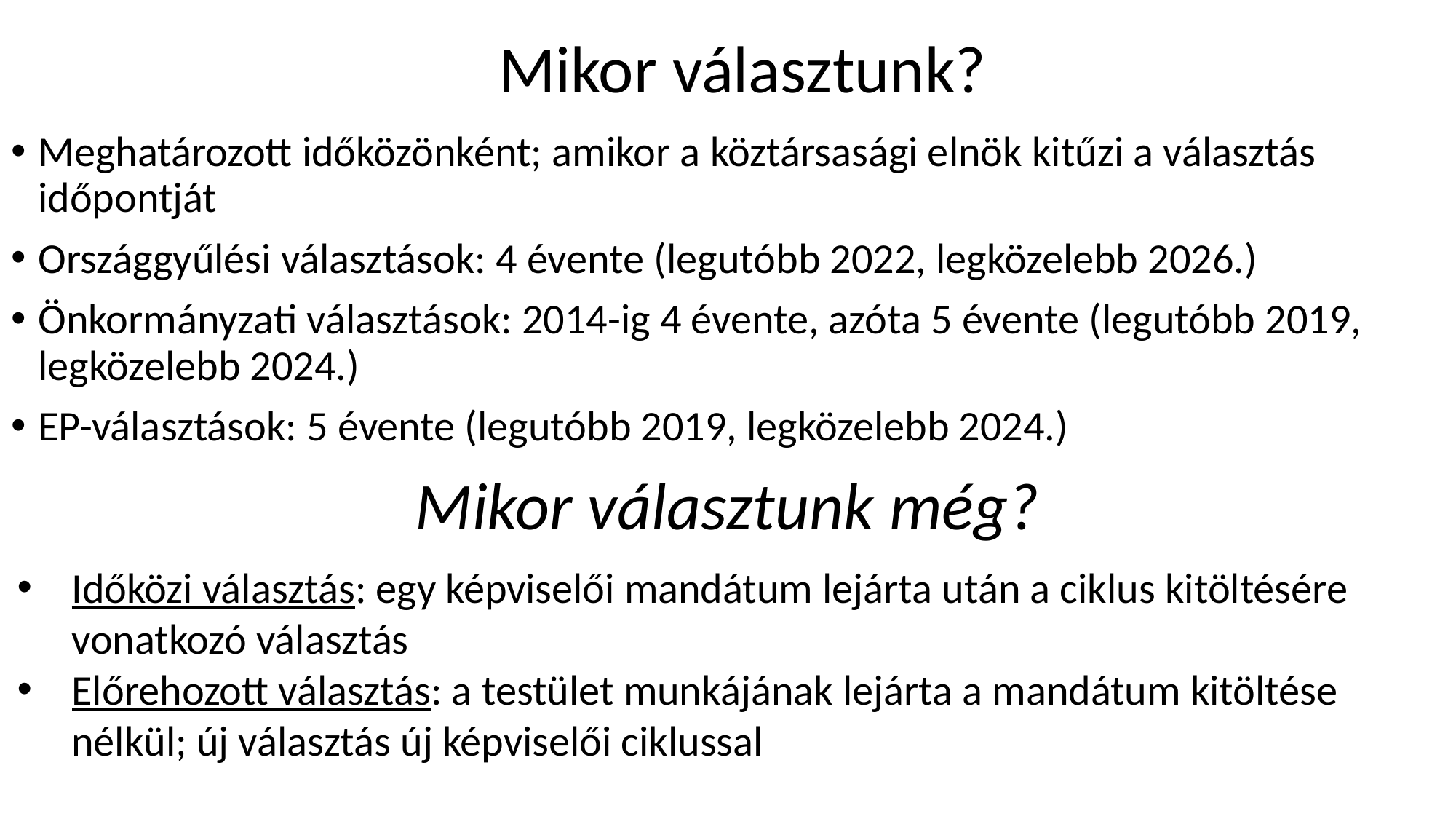

# Mikor választunk?
Meghatározott időközönként; amikor a köztársasági elnök kitűzi a választás időpontját
Országgyűlési választások: 4 évente (legutóbb 2022, legközelebb 2026.)
Önkormányzati választások: 2014-ig 4 évente, azóta 5 évente (legutóbb 2019, legközelebb 2024.)
EP-választások: 5 évente (legutóbb 2019, legközelebb 2024.)
Mikor választunk még?
Időközi választás: egy képviselői mandátum lejárta után a ciklus kitöltésére vonatkozó választás
Előrehozott választás: a testület munkájának lejárta a mandátum kitöltése nélkül; új választás új képviselői ciklussal